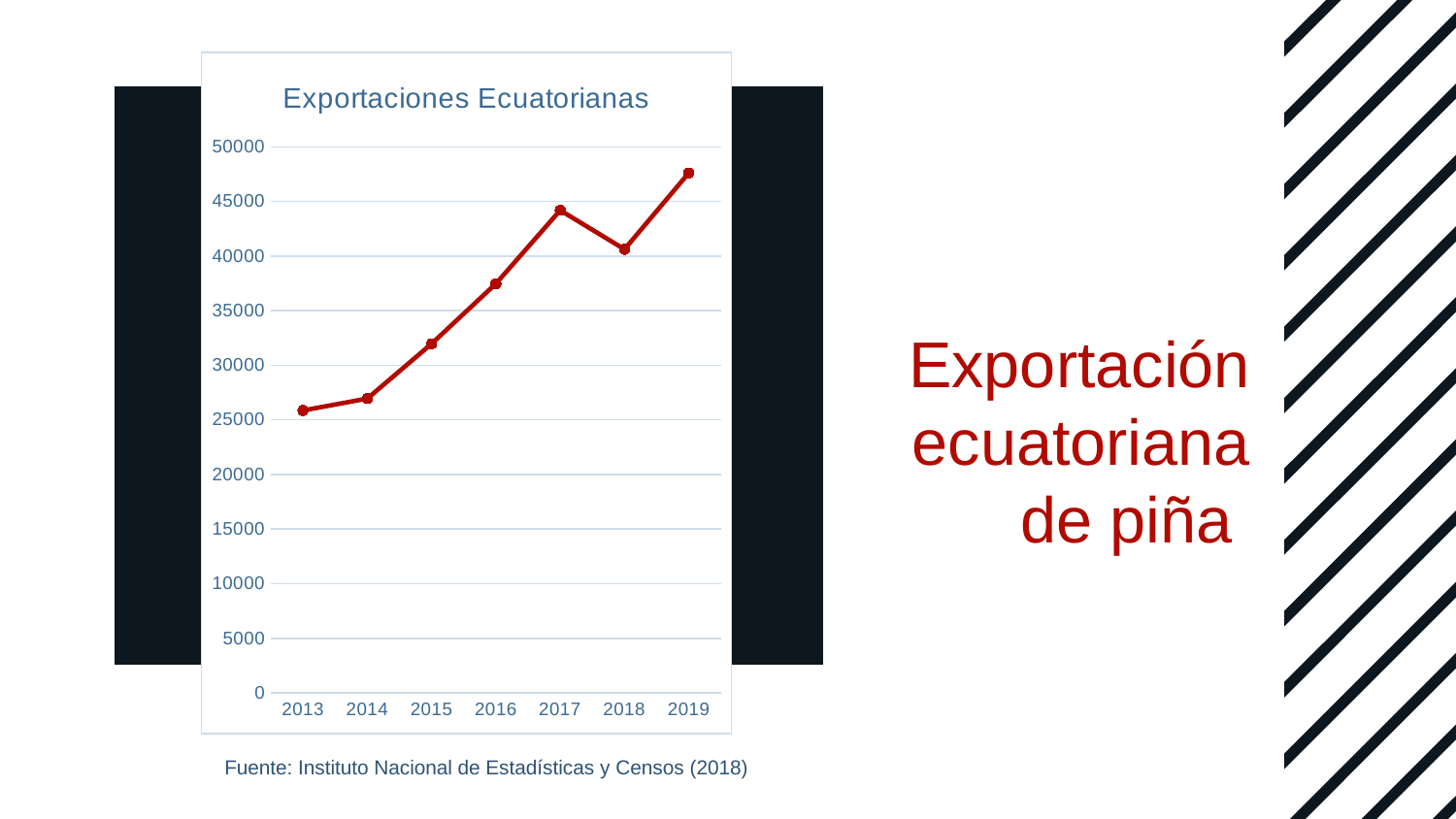

### Chart: Exportaciones Ecuatorianas

| Category | Serie 1 |
|---|---|
| 2013 | 25863.0 |
| 2014 | 26948.0 |
| 2015 | 31967.0 |
| 2016 | 37474.0 |
| 2017 | 44189.0 |
| 2018 | 40621.0 |
| 2019 | 47612.33 |
# Exportación ecuatoriana de piña
Fuente: Instituto Nacional de Estadísticas y Censos (2018)